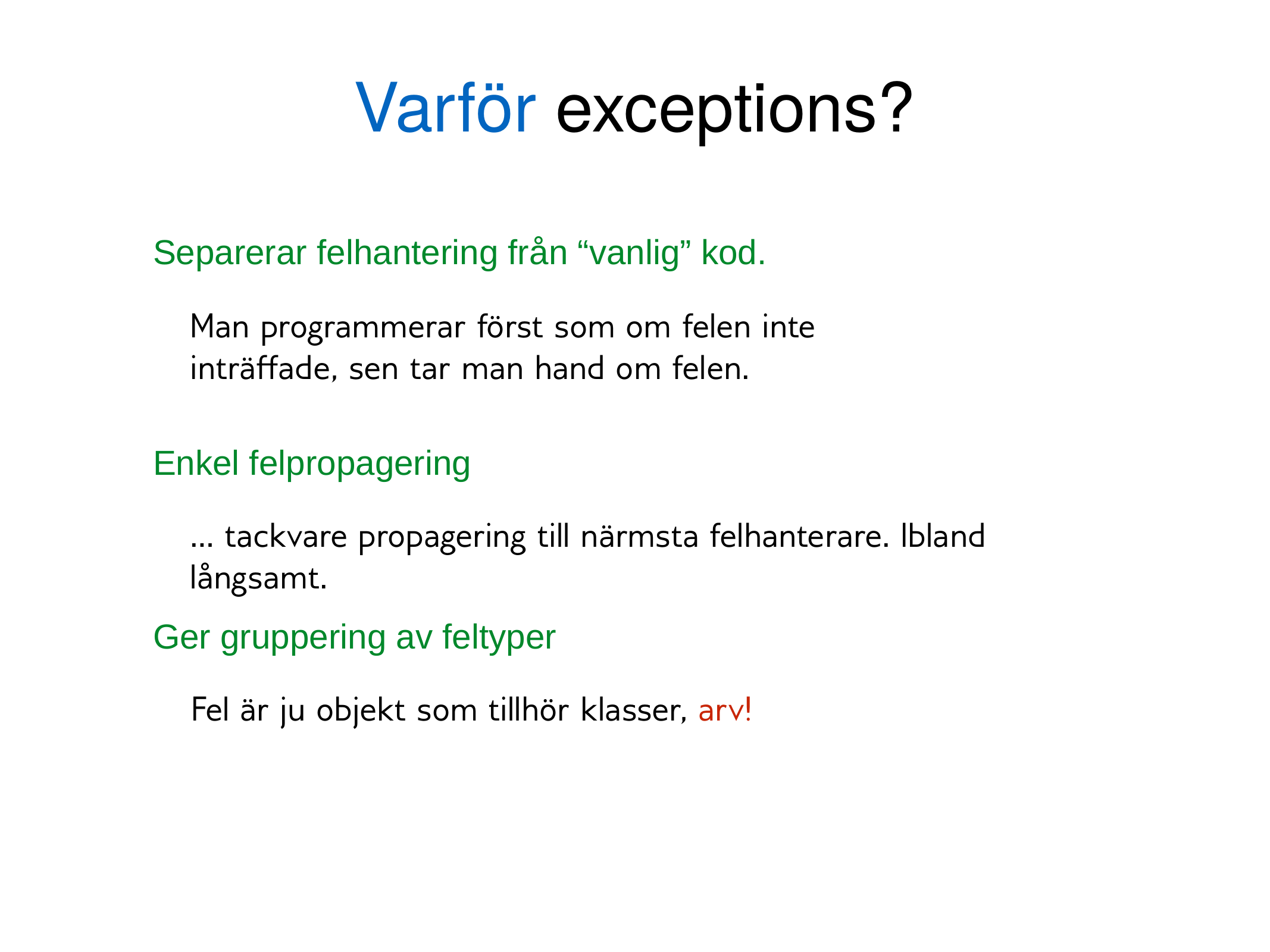

Varför exceptions?
Separerar felhantering från “vanlig” kod.
Man programmerar först som om felen inte
inträffade, sen tar man hand om felen.
Enkel felpropagering
… tackvare propagering till närmsta felhanterare. Ibland långsamt.
Ger gruppering av feltyper
Fel är ju objekt som tillhör klasser, arv!